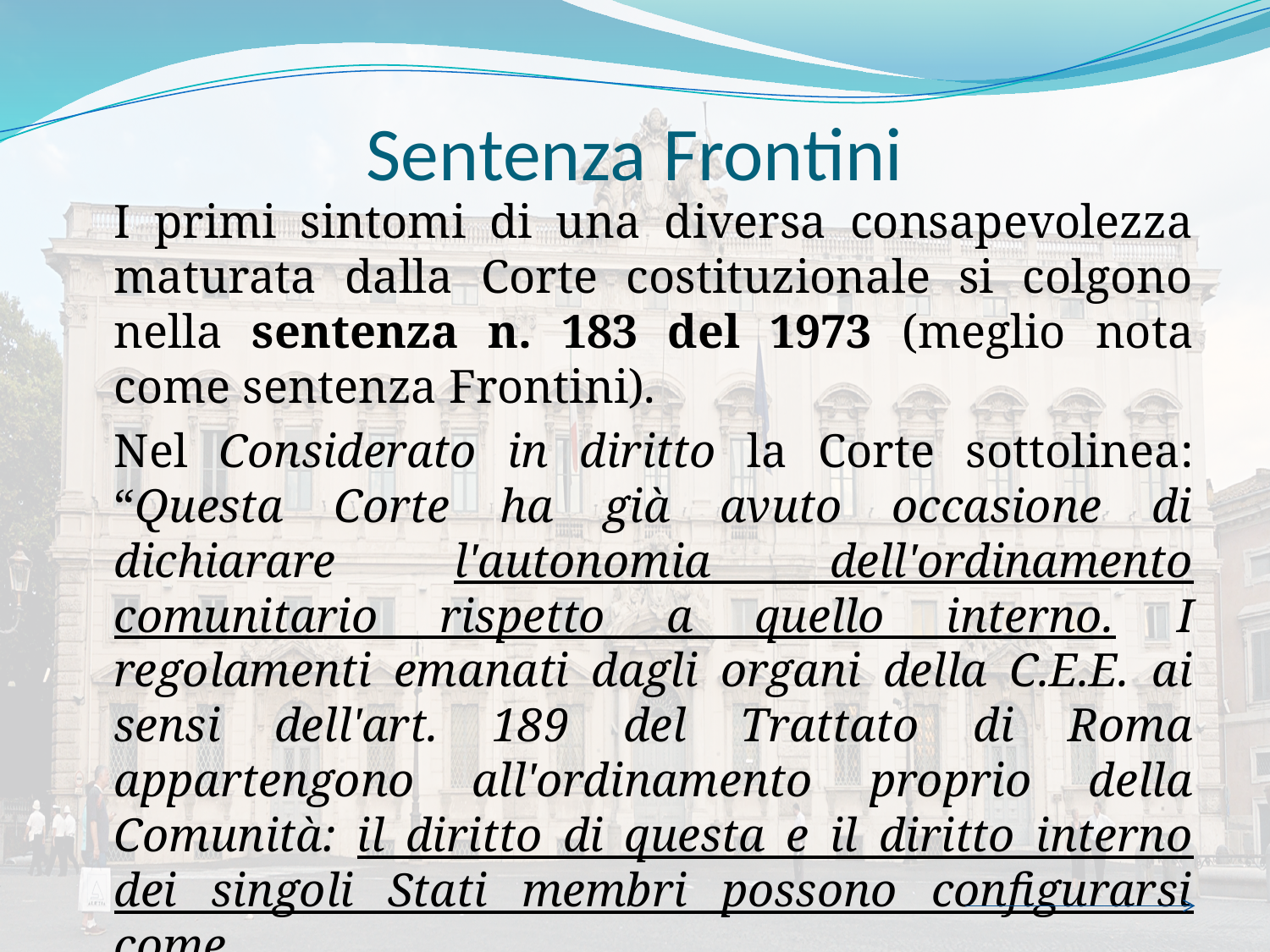

# Sentenza Frontini
	I primi sintomi di una diversa consapevolezza maturata dalla Corte costituzionale si colgono nella sentenza n. 183 del 1973 (meglio nota come sentenza Frontini).
	Nel Considerato in diritto la Corte sottolinea: “Questa Corte ha già avuto occasione di dichiarare l'autonomia dell'ordinamento comunitario rispetto a quello interno. I regolamenti emanati dagli organi della C.E.E. ai sensi dell'art. 189 del Trattato di Roma appartengono all'ordinamento proprio della Comunità: il diritto di questa e il diritto interno dei singoli Stati membri possono configurarsi come